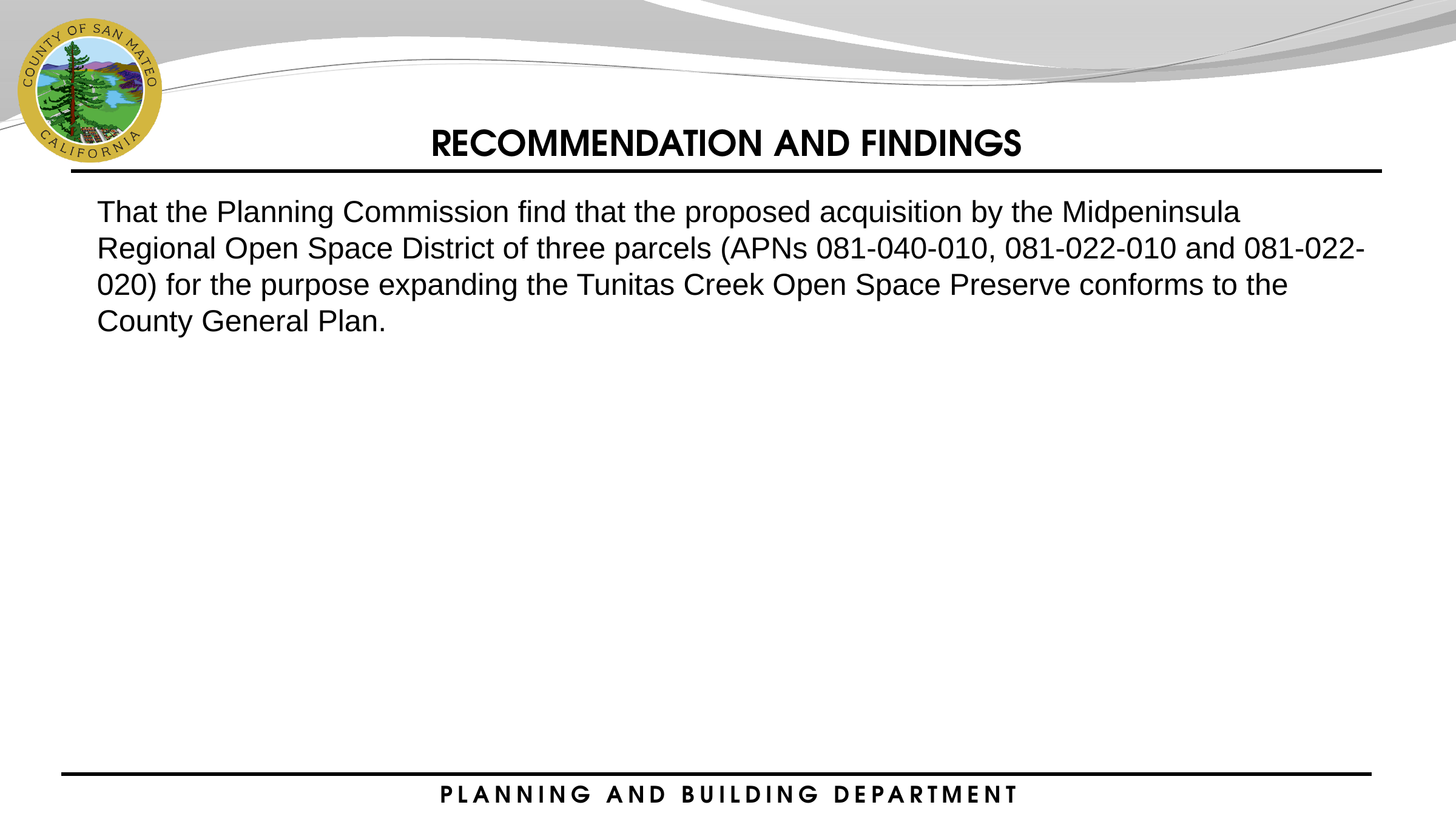

RECOMMENDATION AND FINDINGS
That the Planning Commission find that the proposed acquisition by the Midpeninsula Regional Open Space District of three parcels (APNs 081-040-010, 081-022-010 and 081-022-020) for the purpose expanding the Tunitas Creek Open Space Preserve conforms to the County General Plan.
PLANNING AND BUILDING DEPARTMENT